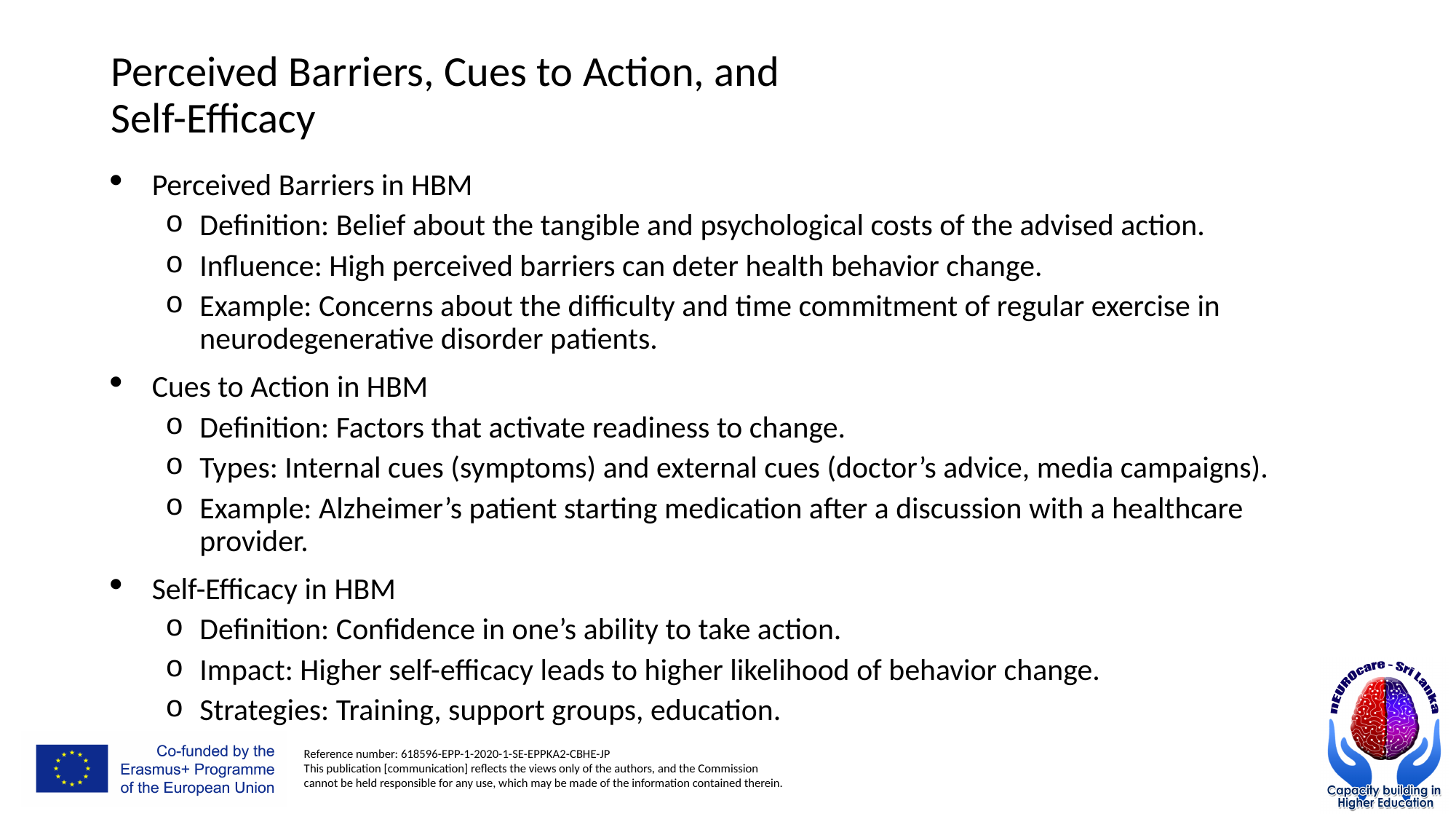

# Perceived Barriers, Cues to Action, and Self-Efficacy
Perceived Barriers in HBM
Definition: Belief about the tangible and psychological costs of the advised action.
Influence: High perceived barriers can deter health behavior change.
Example: Concerns about the difficulty and time commitment of regular exercise in neurodegenerative disorder patients.
Cues to Action in HBM
Definition: Factors that activate readiness to change.
Types: Internal cues (symptoms) and external cues (doctor’s advice, media campaigns).
Example: Alzheimer’s patient starting medication after a discussion with a healthcare provider.
Self-Efficacy in HBM
Definition: Confidence in one’s ability to take action.
Impact: Higher self-efficacy leads to higher likelihood of behavior change.
Strategies: Training, support groups, education.